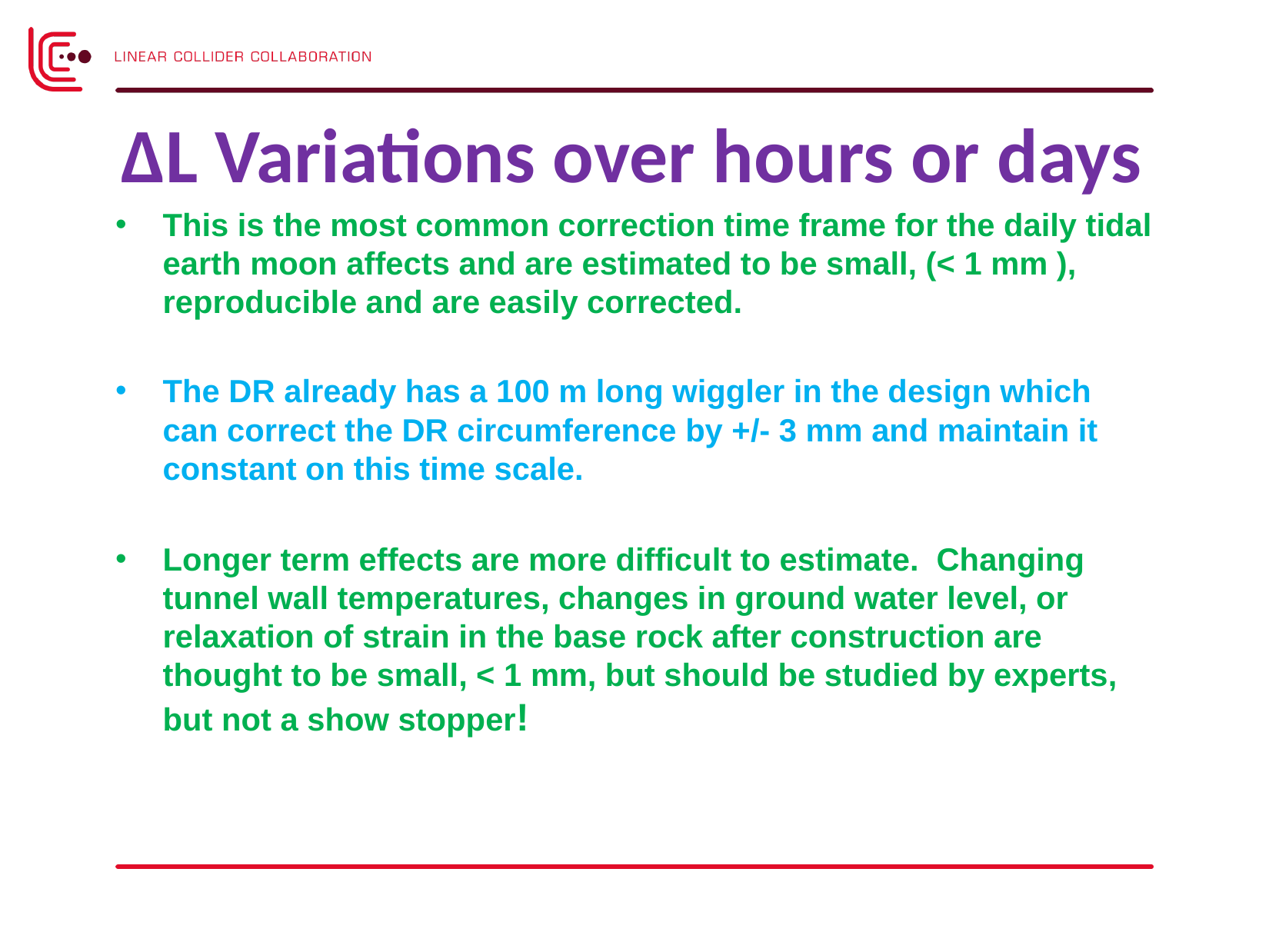

# ∆L Variations over hours or days
This is the most common correction time frame for the daily tidal earth moon affects and are estimated to be small, (< 1 mm ), reproducible and are easily corrected.

The DR already has a 100 m long wiggler in the design which can correct the DR circumference by +/- 3 mm and maintain it constant on this time scale.

Longer term effects are more difficult to estimate.  Changing tunnel wall temperatures, changes in ground water level, or relaxation of strain in the base rock after construction are thought to be small, < 1 mm, but should be studied by experts, but not a show stopper!